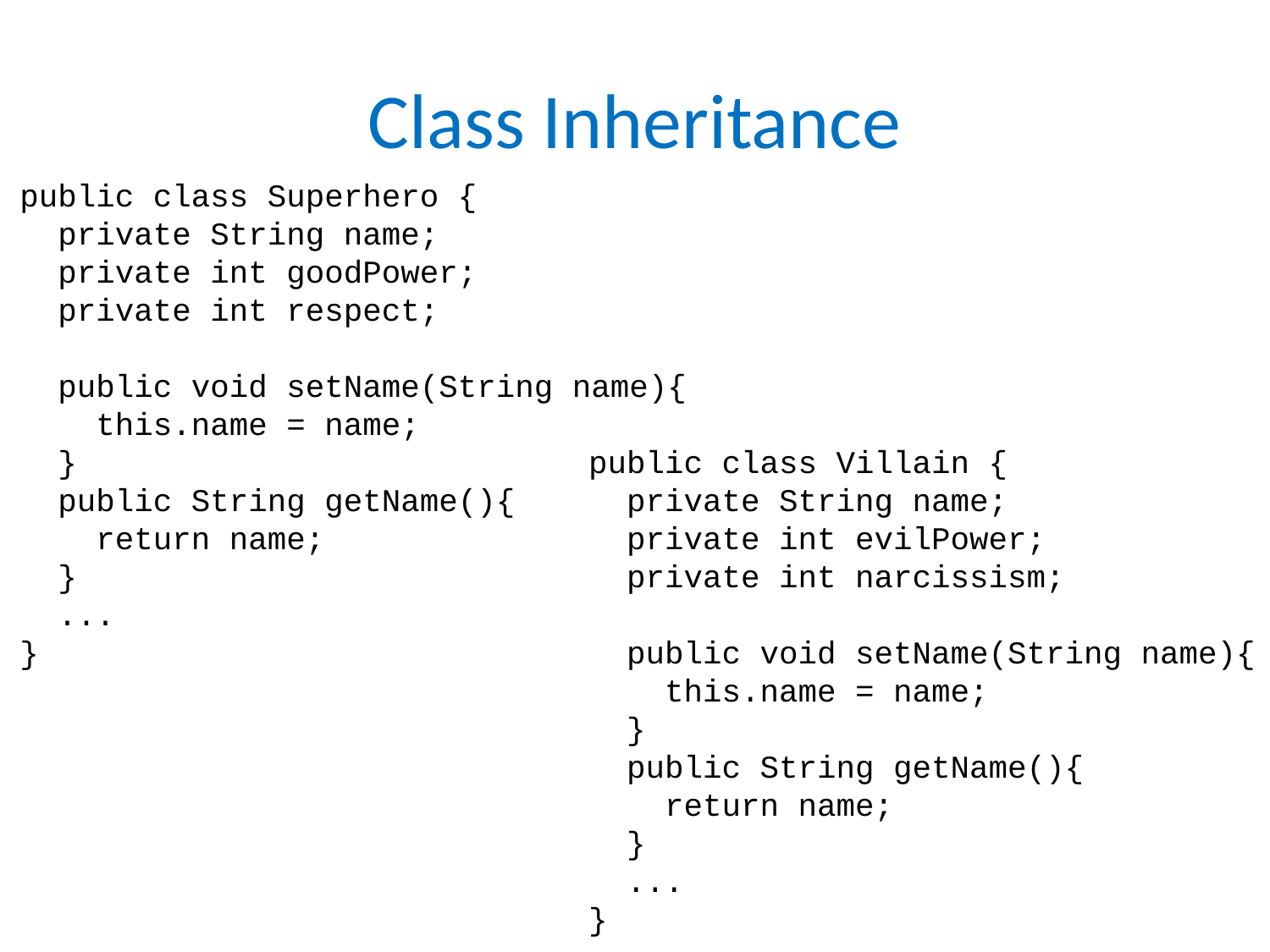

# Class Inheritance
public class Superhero {
  private String name;
  private int goodPower;
  private int respect;

  public void setName(String name){
    this.name = name;
  }
  public String getName(){
    return name;
  }
  ...
}
public class Villain {
  private String name;
  private int evilPower;
  private int narcissism;

  public void setName(String name){
    this.name = name;
  }
  public String getName(){
    return name;
  }
  ...
}